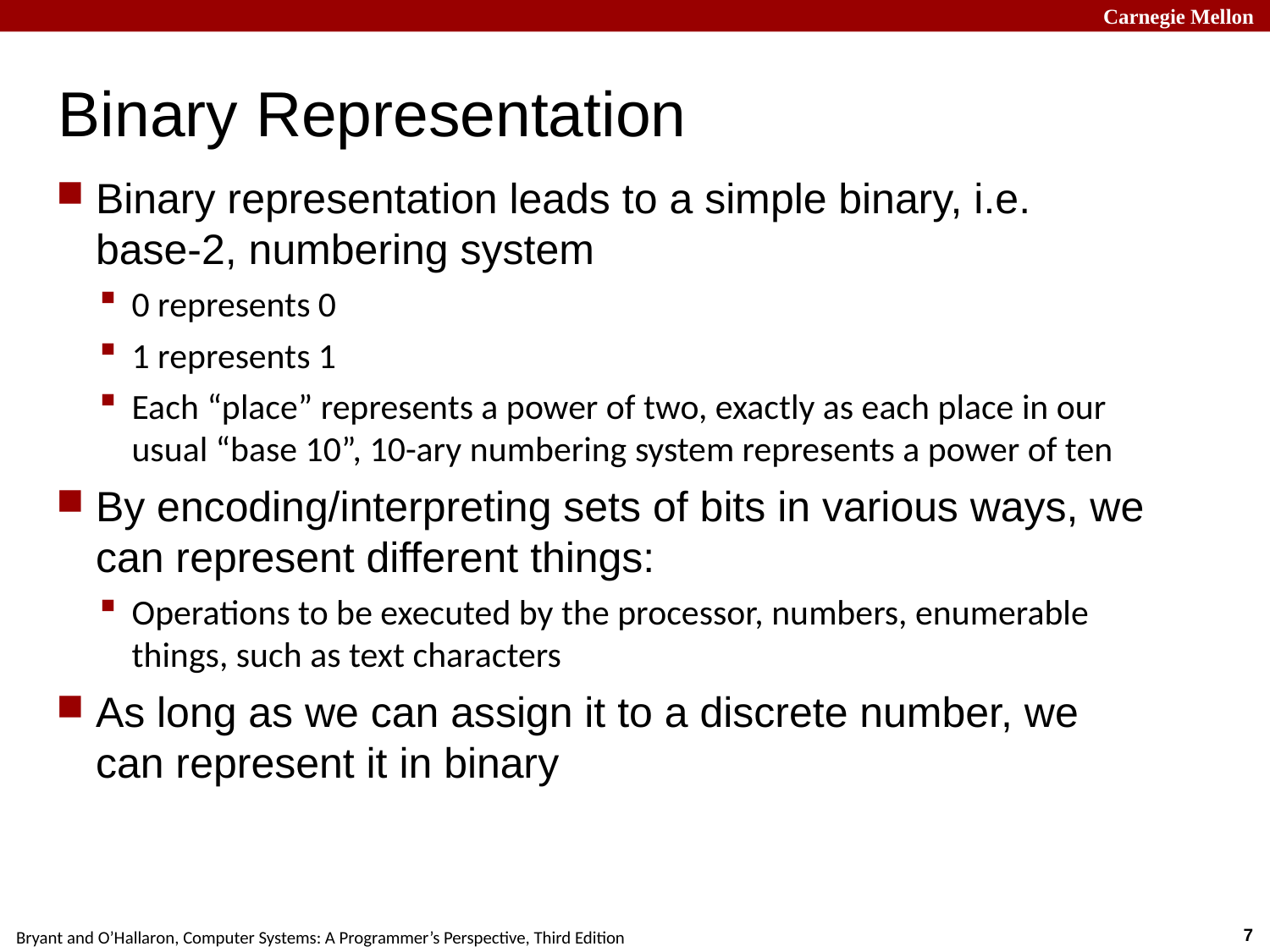

# Binary Representation
Binary representation leads to a simple binary, i.e. base-2, numbering system
0 represents 0
1 represents 1
Each “place” represents a power of two, exactly as each place in our usual “base 10”, 10-ary numbering system represents a power of ten
By encoding/interpreting sets of bits in various ways, we can represent different things:
Operations to be executed by the processor, numbers, enumerable things, such as text characters
As long as we can assign it to a discrete number, we can represent it in binary